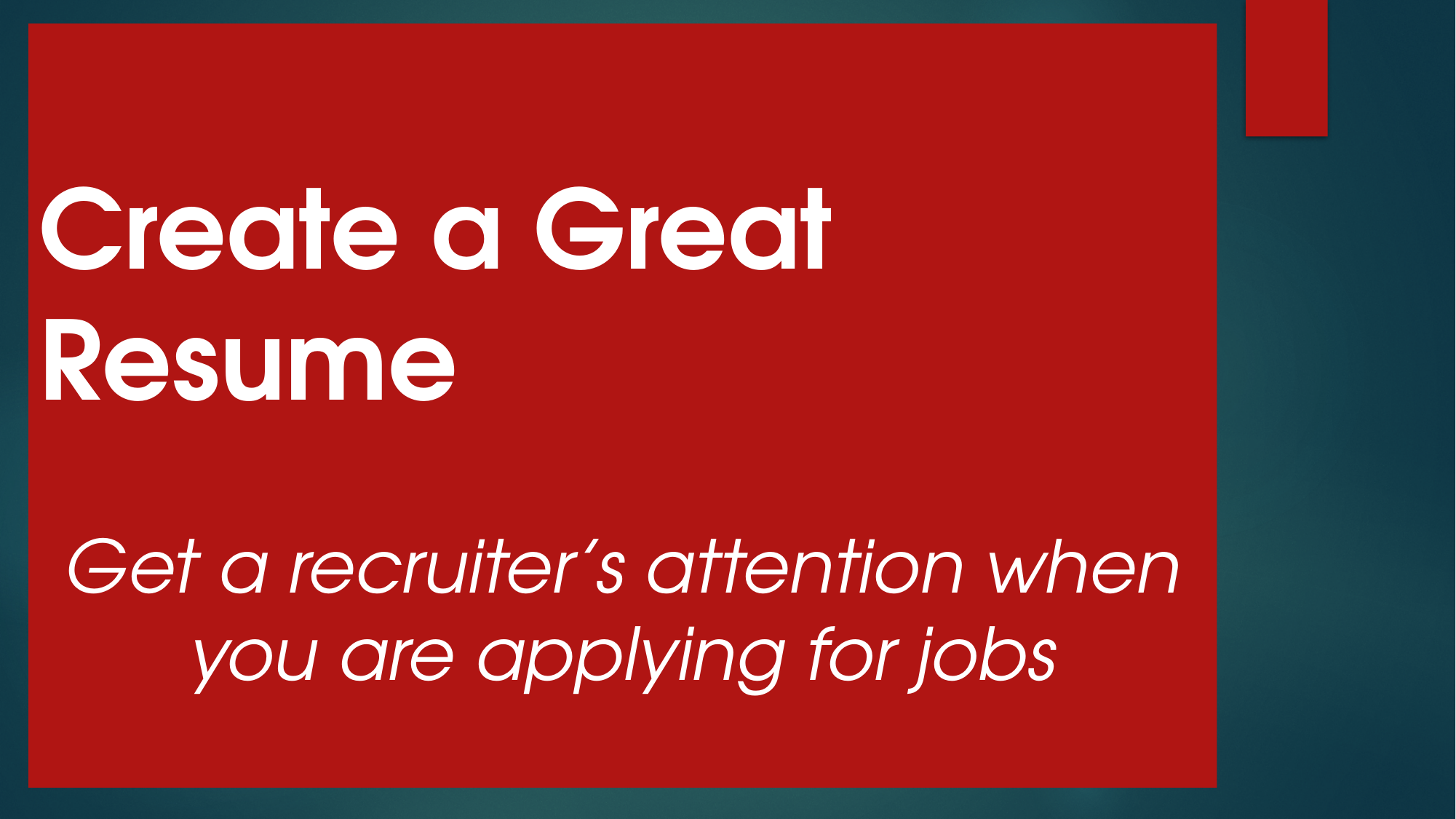

Create a Great Resume

Get a recruiter’s attention when you are applying for jobs

#